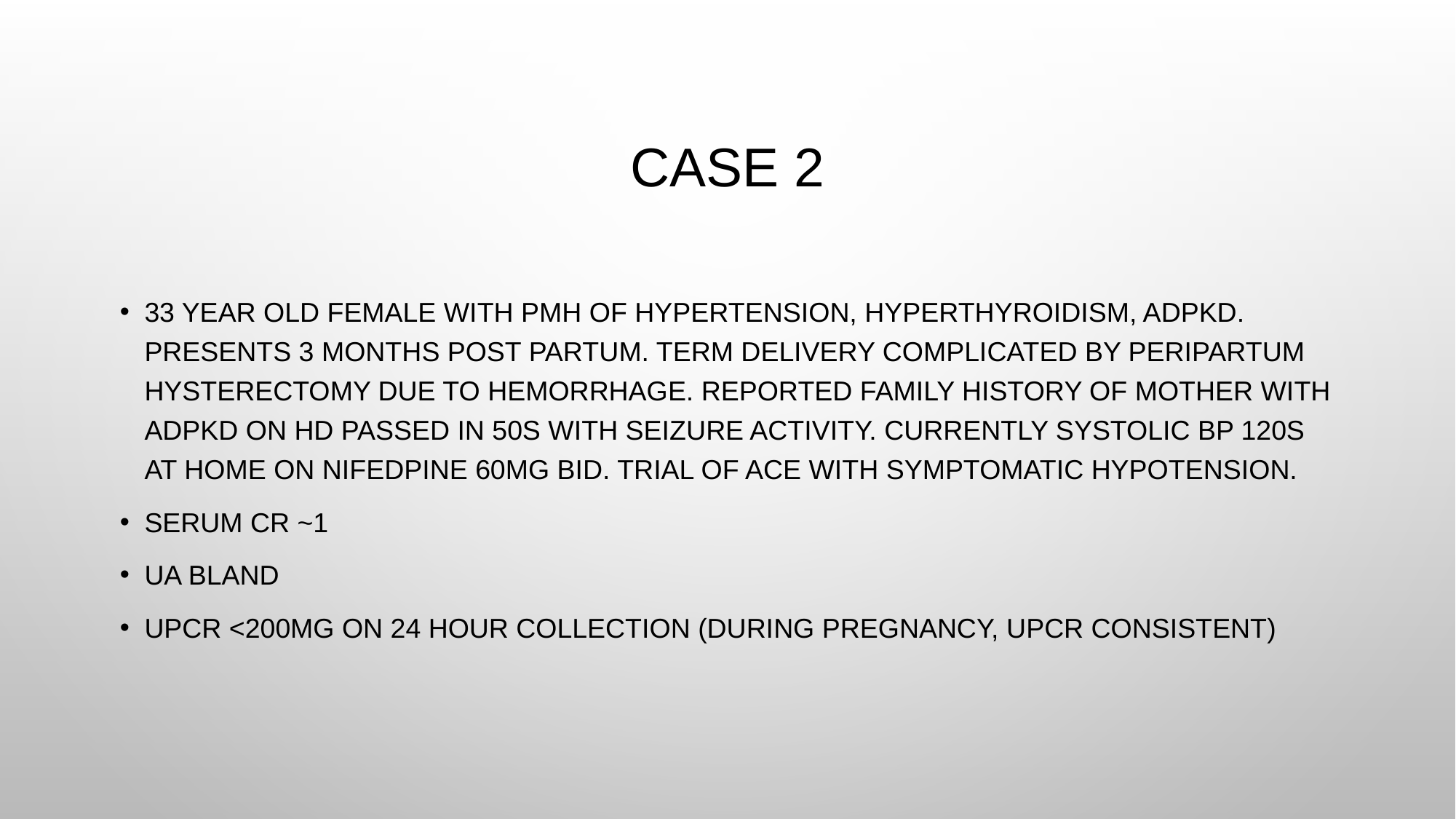

# Case 2
33 year old female with PMH of hypertension, hyperthyroidism, ADPKD. Presents 3 months post partum. Term delivery complicated by peripartum hysterectomy due to hemorrhage. Reported family history of mother with ADPKD on HD passed in 50s with seizure activity. Currently systolic BP 120s at home on Nifedpine 60mg BID. Trial of ACE with symptomatic hypotension.
Serum Cr ~1
UA Bland
UPCr <200mg on 24 hour collection (during pregnancy, UPCr consistent)